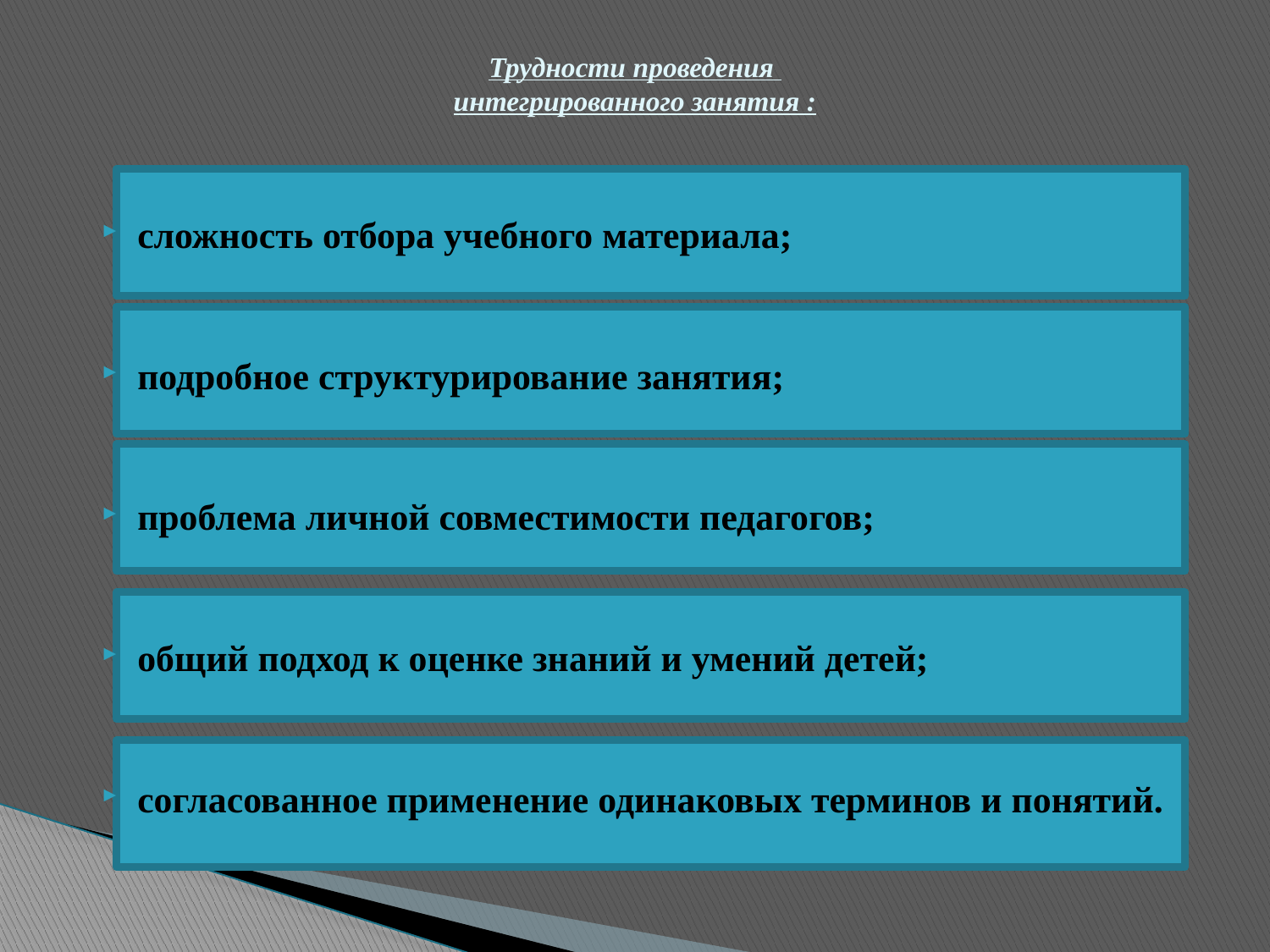

# Трудности проведения интегрированного занятия :

сложность отбора учебного материала;

подробное структурирование занятия;

проблема личной совместимости педагогов;

общий подход к оценке знаний и умений детей;

согласованное применение одинаковых терминов и понятий.